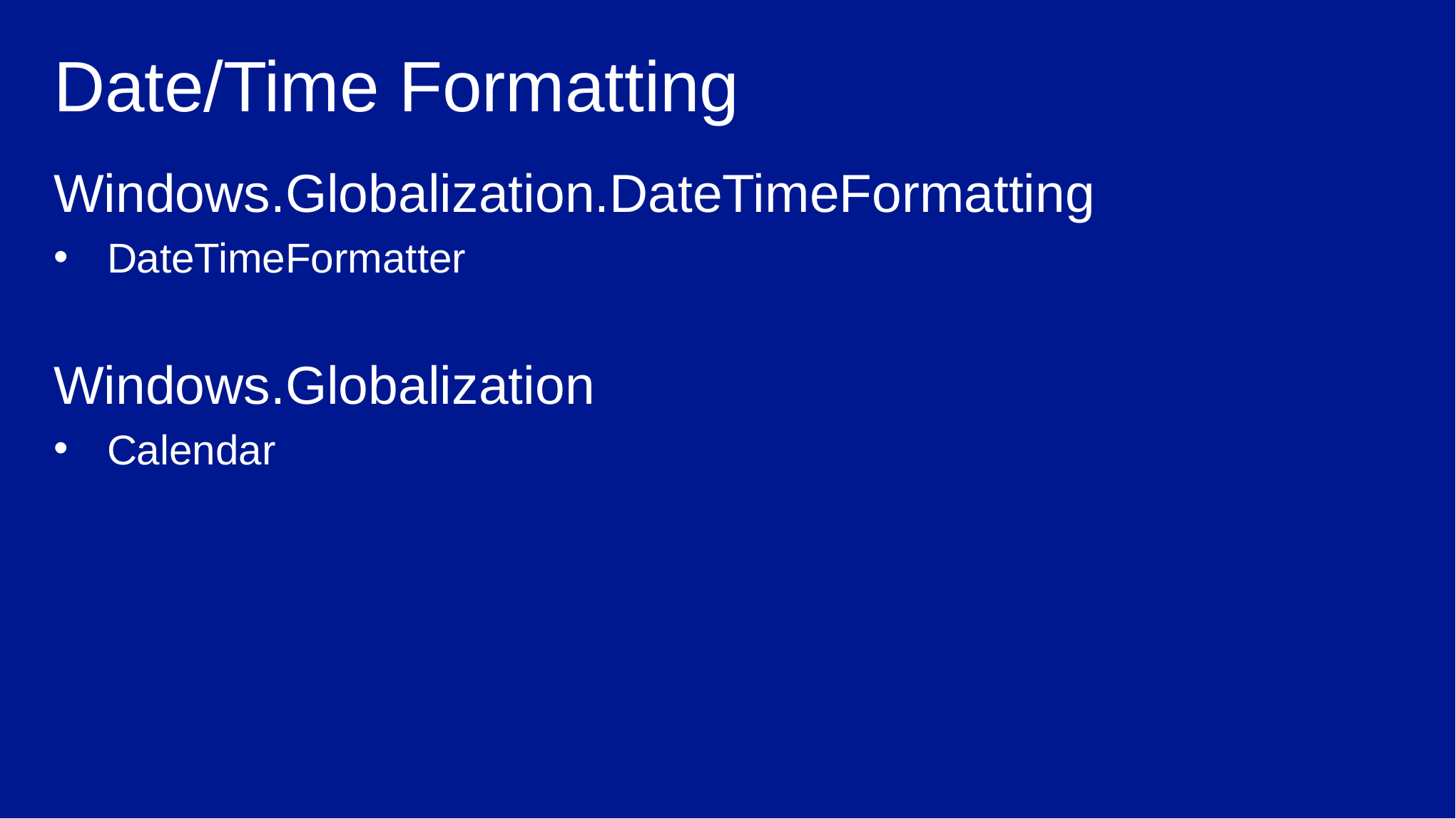

# Date/Time Formatting
Windows.Globalization.DateTimeFormatting
DateTimeFormatter

Windows.Globalization
Calendar